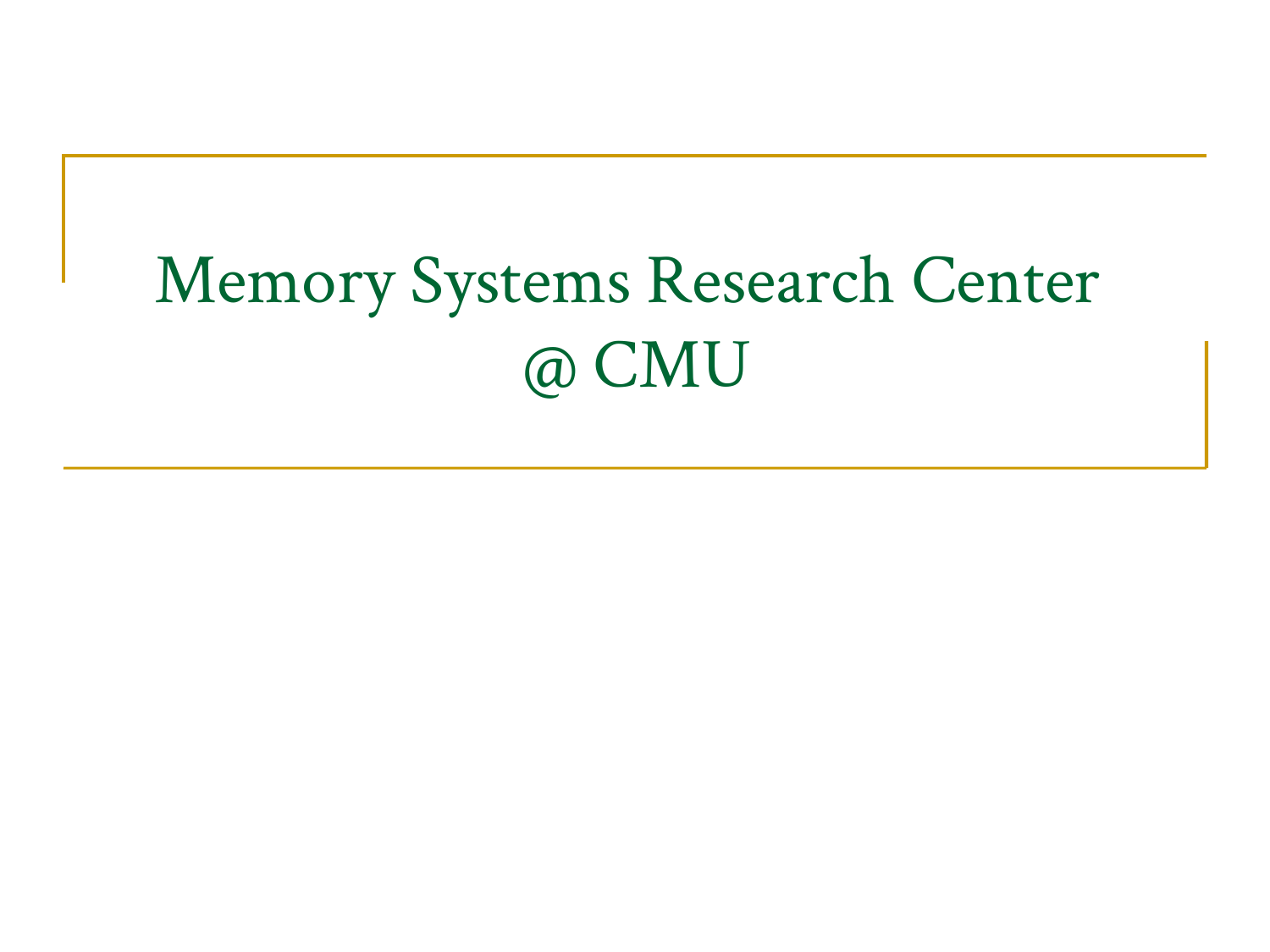

# Memory Systems Research Center @ CMU